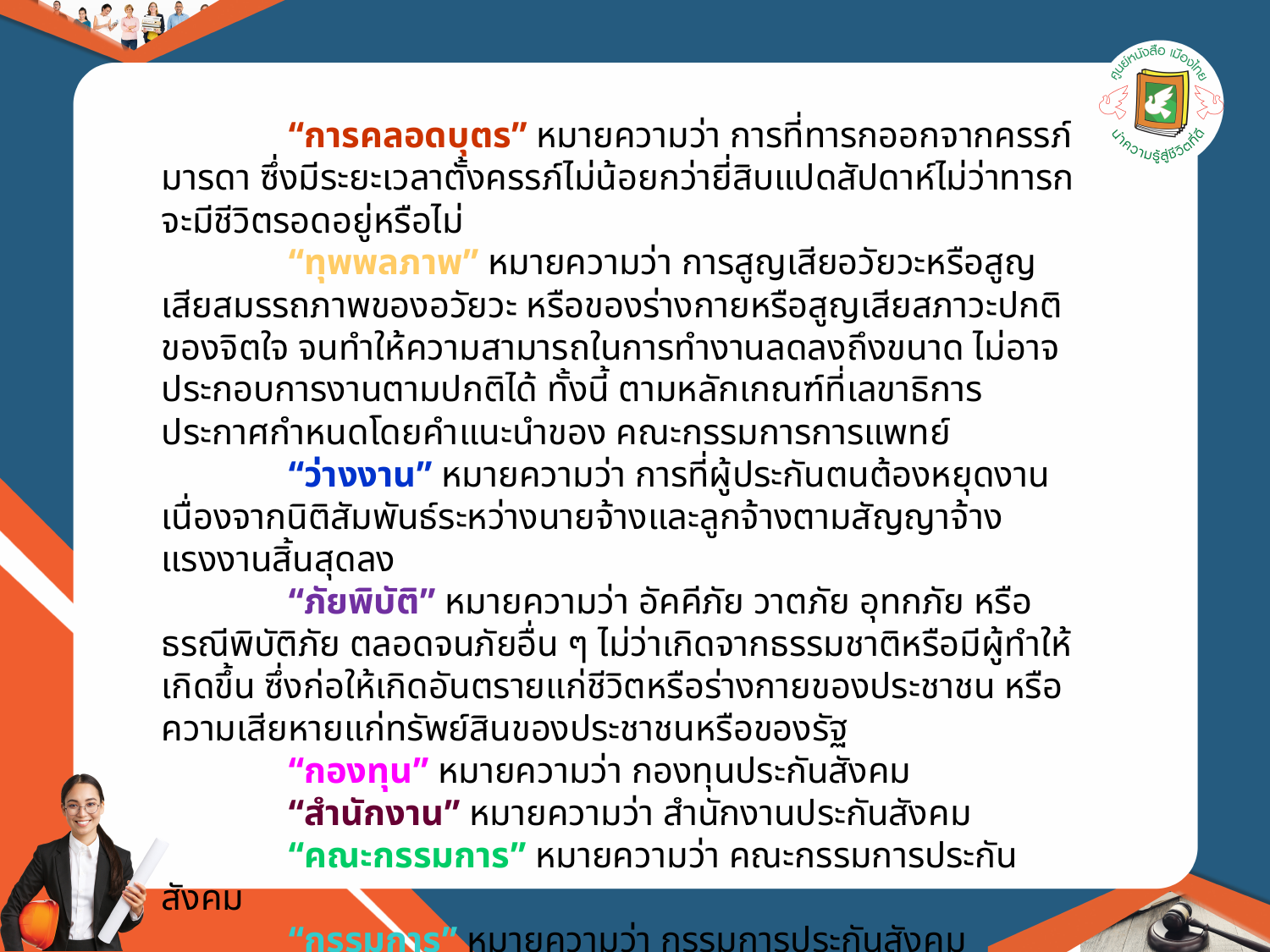

“การคลอดบุตร” หมายความว่า การที่ทารกออกจากครรภ์มารดา ซึ่งมีระยะเวลาตั้งครรภ์ไม่น้อยกว่ายี่สิบแปดสัปดาห์ไม่ว่าทารกจะมีชีวิตรอดอยู่หรือไม่
	“ทุพพลภาพ” หมายความว่า การสูญเสียอวัยวะหรือสูญเสียสมรรถภาพของอวัยวะ หรือของร่างกายหรือสูญเสียสภาวะปกติของจิตใจ จนทำให้ความสามารถในการทำงานลดลงถึงขนาด ไม่อาจประกอบการงานตามปกติได้ ทั้งนี้ ตามหลักเกณฑ์ที่เลขาธิการประกาศกำหนดโดยคำแนะนำของ คณะกรรมการการแพทย์
	“ว่างงาน” หมายความว่า การที่ผู้ประกันตนต้องหยุดงานเนื่องจากนิติสัมพันธ์ระหว่างนายจ้างและลูกจ้างตามสัญญาจ้างแรงงานสิ้นสุดลง
	“ภัยพิบัติ” หมายความว่า อัคคีภัย วาตภัย อุทกภัย หรือธรณีพิบัติภัย ตลอดจนภัยอื่น ๆ ไม่ว่าเกิดจากธรรมชาติหรือมีผู้ทำให้เกิดขึ้น ซึ่งก่อให้เกิดอันตรายแก่ชีวิตหรือร่างกายของประชาชน หรือความเสียหายแก่ทรัพย์สินของประชาชนหรือของรัฐ
	“กองทุน” หมายความว่า กองทุนประกันสังคม
	“สำนักงาน” หมายความว่า สำนักงานประกันสังคม
	“คณะกรรมการ” หมายความว่า คณะกรรมการประกันสังคม
	“กรรมการ” หมายความว่า กรรมการประกันสังคม
	“พนักงานเจ้าหน้าที่” หมายความว่า ผู้ซึ่งรัฐมนตรีแต่งตั้งให้ปฏิบัติการตามพระราชบัญญัตินี้